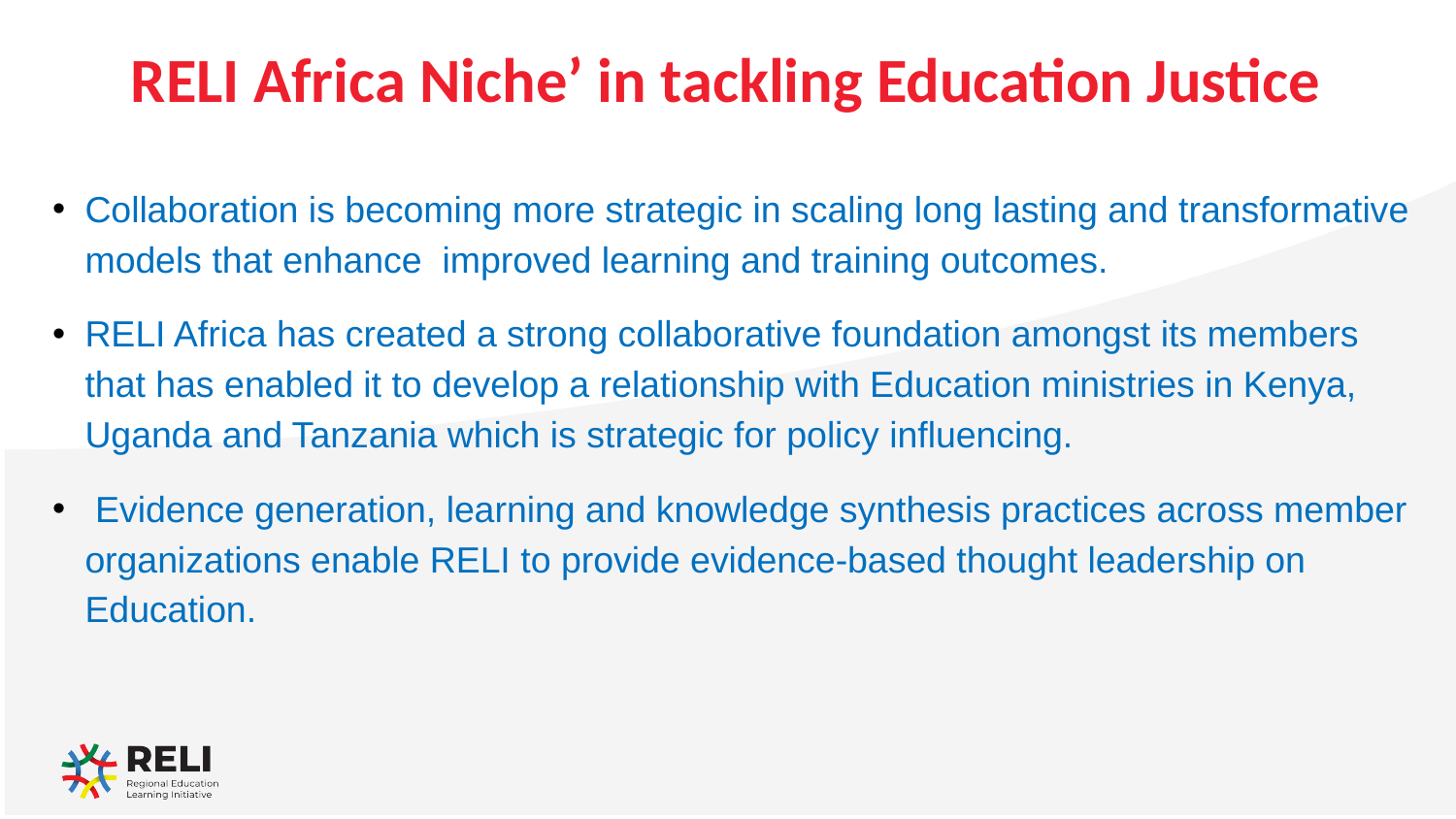

# RELI Africa Niche’ in tackling Education Justice
Collaboration is becoming more strategic in scaling long lasting and transformative models that enhance  improved learning and training outcomes.
RELI Africa has created a strong collaborative foundation amongst its members that has enabled it to develop a relationship with Education ministries in Kenya, Uganda and Tanzania which is strategic for policy influencing.
 Evidence generation, learning and knowledge synthesis practices across member organizations enable RELI to provide evidence-based thought leadership on Education.